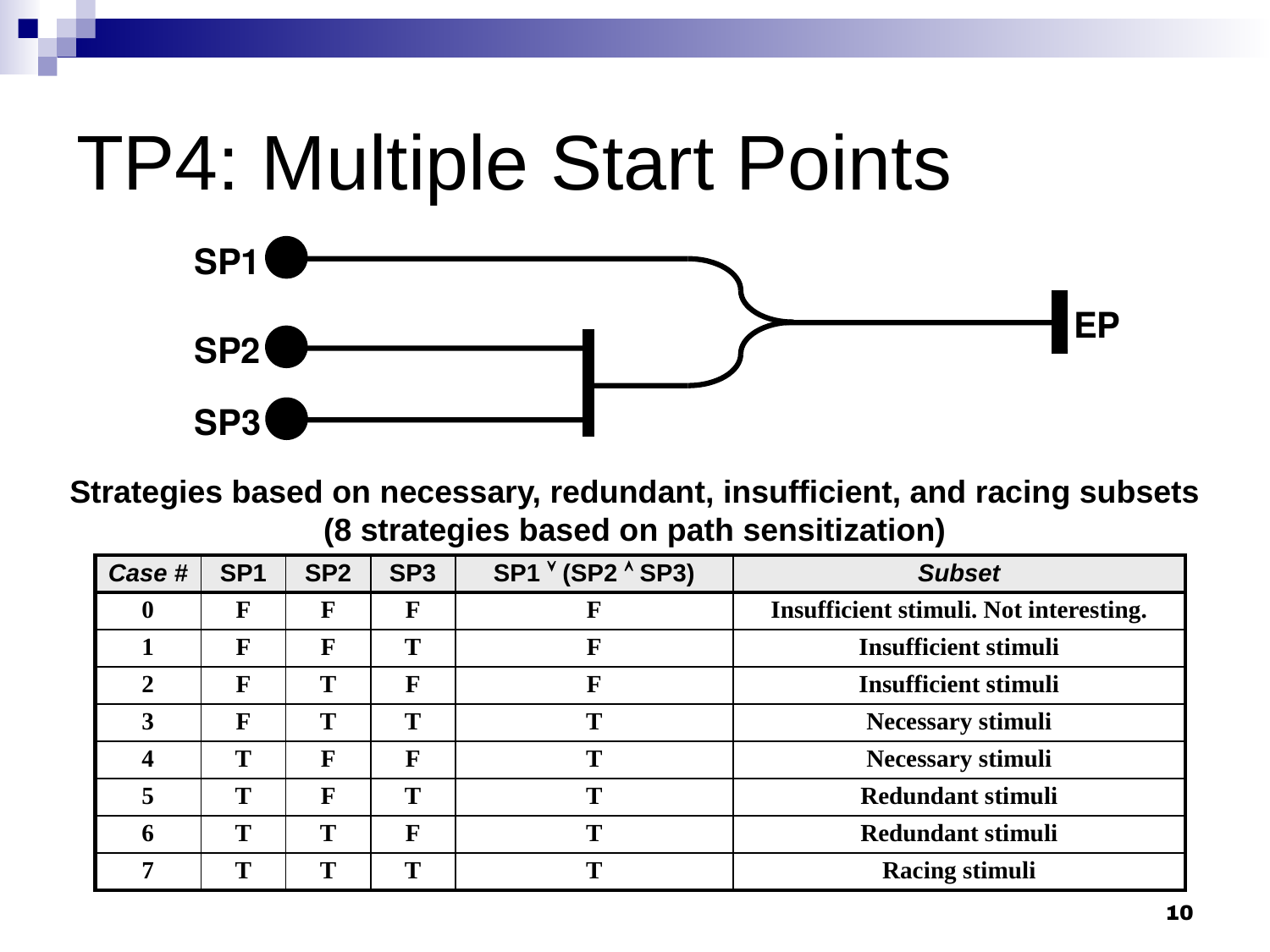

# TP4: Multiple Start Points
SP1

EP
SP2

SP3

Strategies based on necessary, redundant, insufficient, and racing subsets
(8 strategies based on path sensitization)
| Case # | SP1 | SP2 | SP3 | SP1 ∨ (SP2 ∧ SP3) | Subset |
| --- | --- | --- | --- | --- | --- |
| 0 | F | F | F | F | Insufficient stimuli. Not interesting. |
| 1 | F | F | T | F | Insufficient stimuli |
| 2 | F | T | F | F | Insufficient stimuli |
| 3 | F | T | T | T | Necessary stimuli |
| 4 | T | F | F | T | Necessary stimuli |
| 5 | T | F | T | T | Redundant stimuli |
| 6 | T | T | F | T | Redundant stimuli |
| 7 | T | T | T | T | Racing stimuli |
10